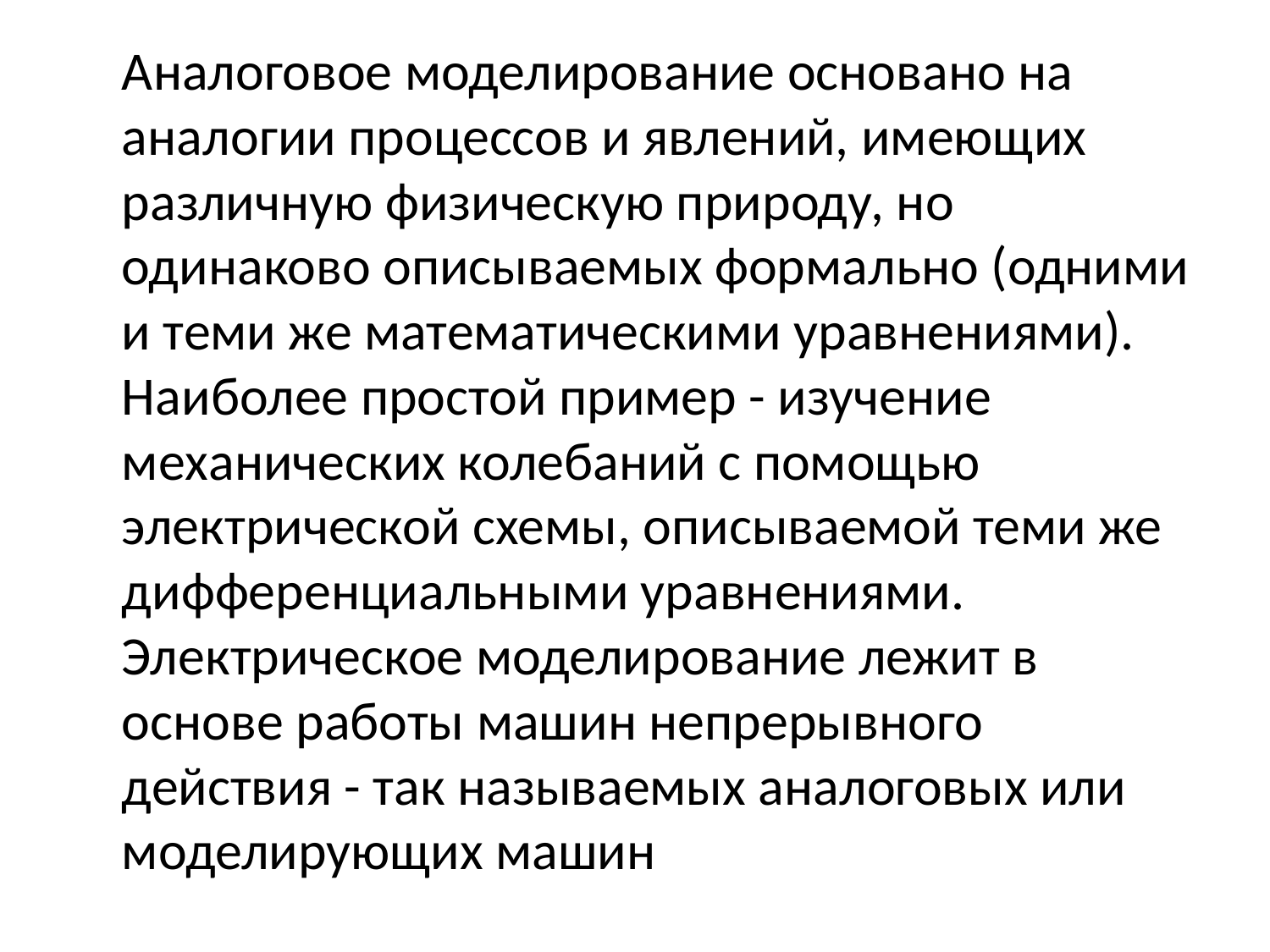

Аналоговое моделирование основано на аналогии процессов и явлений, имеющих различную физическую природу, но одинаково описываемых формально (одними и теми же математическими уравнениями). Наиболее простой пример - изучение механических колебаний с помощью электрической схемы, описываемой теми же дифференциальными уравнениями. Электрическое моделирование лежит в основе работы машин непрерывного действия - так называемых аналоговых или моделирующих машин